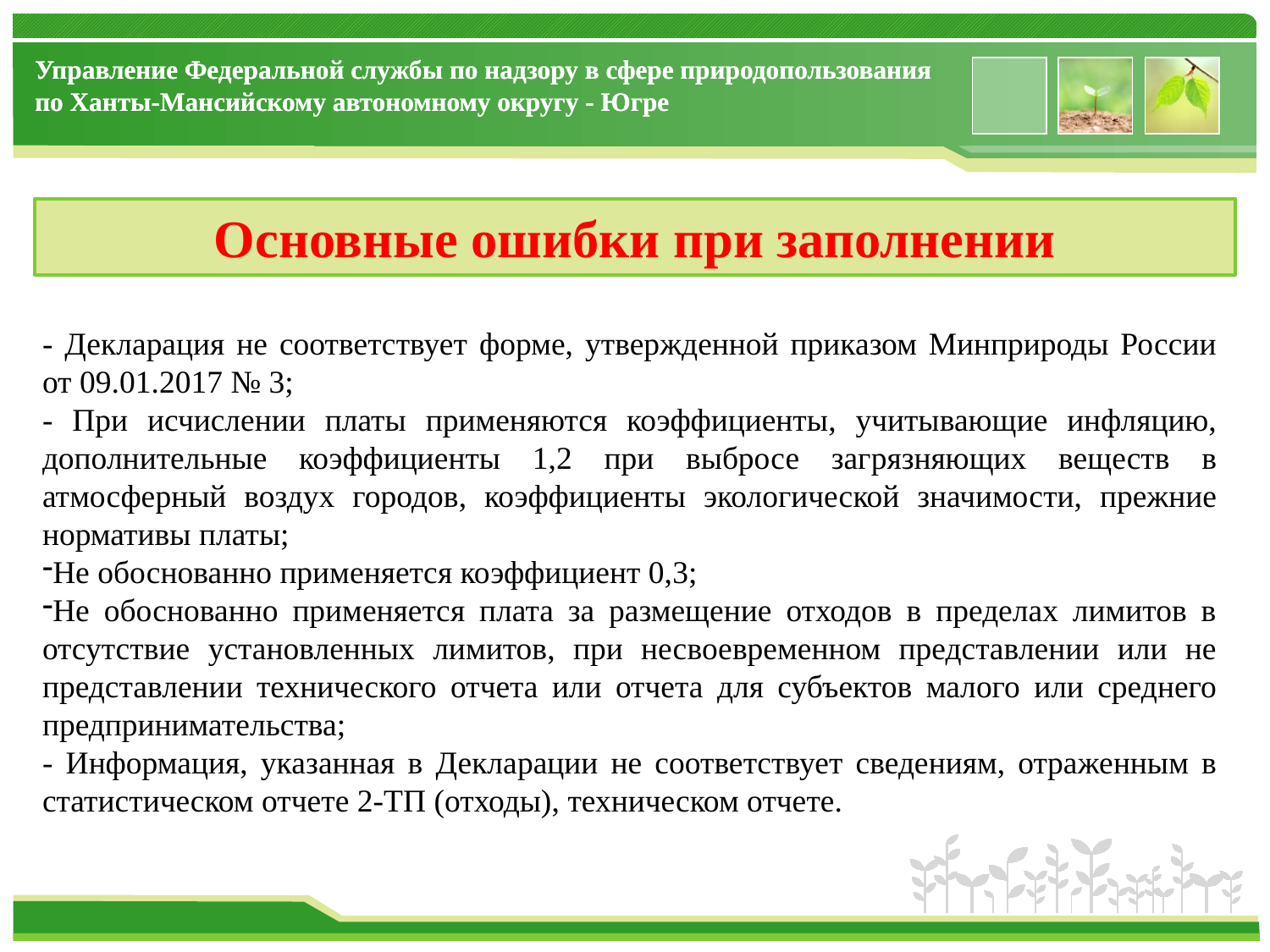

Управление Федеральной службы по надзору в сфере природопользования по Ханты-Мансийскому автономному округу - Югре
Основные ошибки при заполнении
- Декларация не соответствует форме, утвержденной приказом Минприроды России от 09.01.2017 № 3;
- При исчислении платы применяются коэффициенты, учитывающие инфляцию, дополнительные коэффициенты 1,2 при выбросе загрязняющих веществ в атмосферный воздух городов, коэффициенты экологической значимости, прежние нормативы платы;
Не обоснованно применяется коэффициент 0,3;
Не обоснованно применяется плата за размещение отходов в пределах лимитов в отсутствие установленных лимитов, при несвоевременном представлении или не представлении технического отчета или отчета для субъектов малого или среднего предпринимательства;
- Информация, указанная в Декларации не соответствует сведениям, отраженным в статистическом отчете 2-ТП (отходы), техническом отчете.